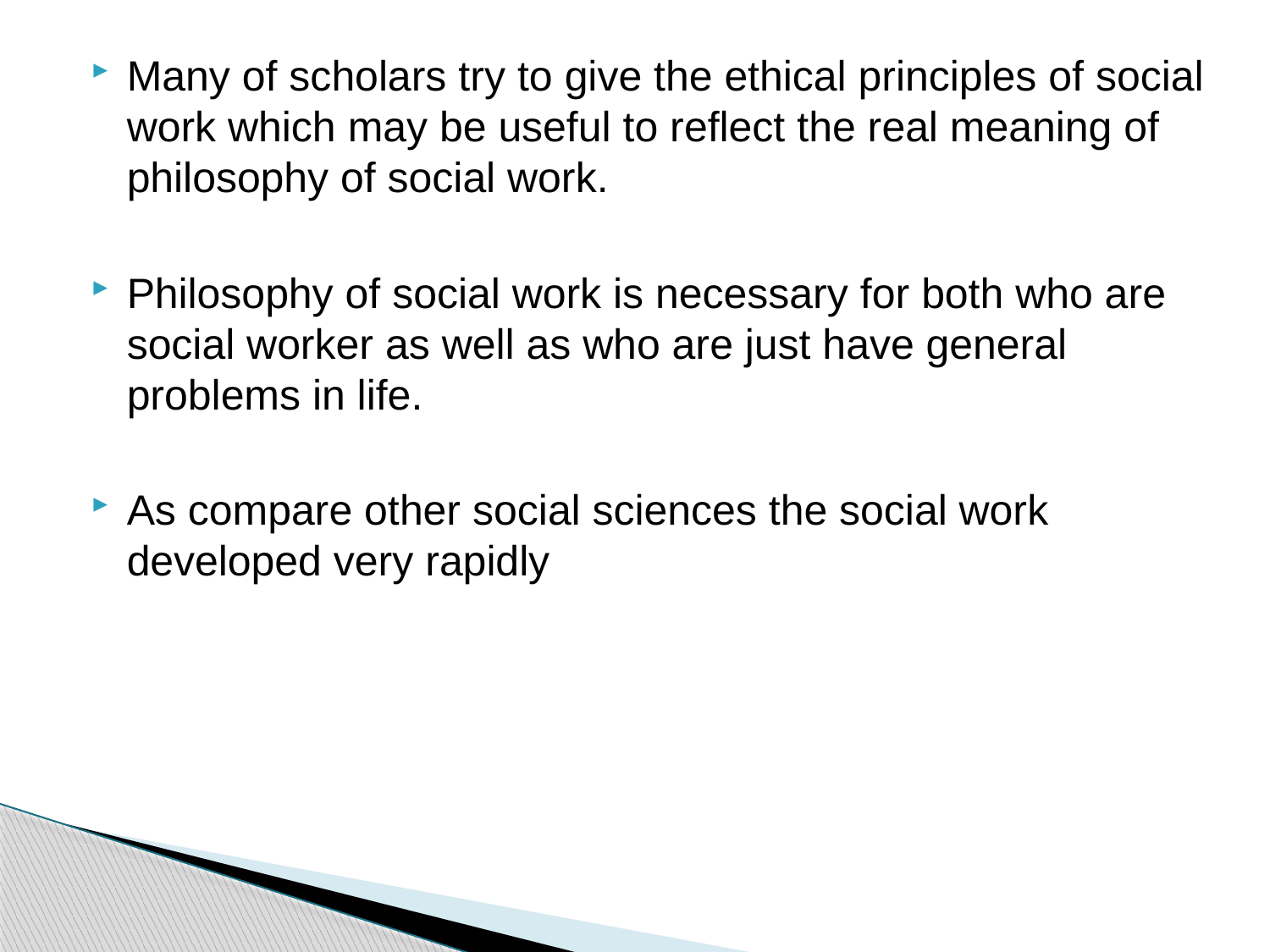

Many of scholars try to give the ethical principles of social work which may be useful to reflect the real meaning of philosophy of social work.

Philosophy of social work is necessary for both who are social worker as well as who are just have general problems in life.

As compare other social sciences the social work developed very rapidly